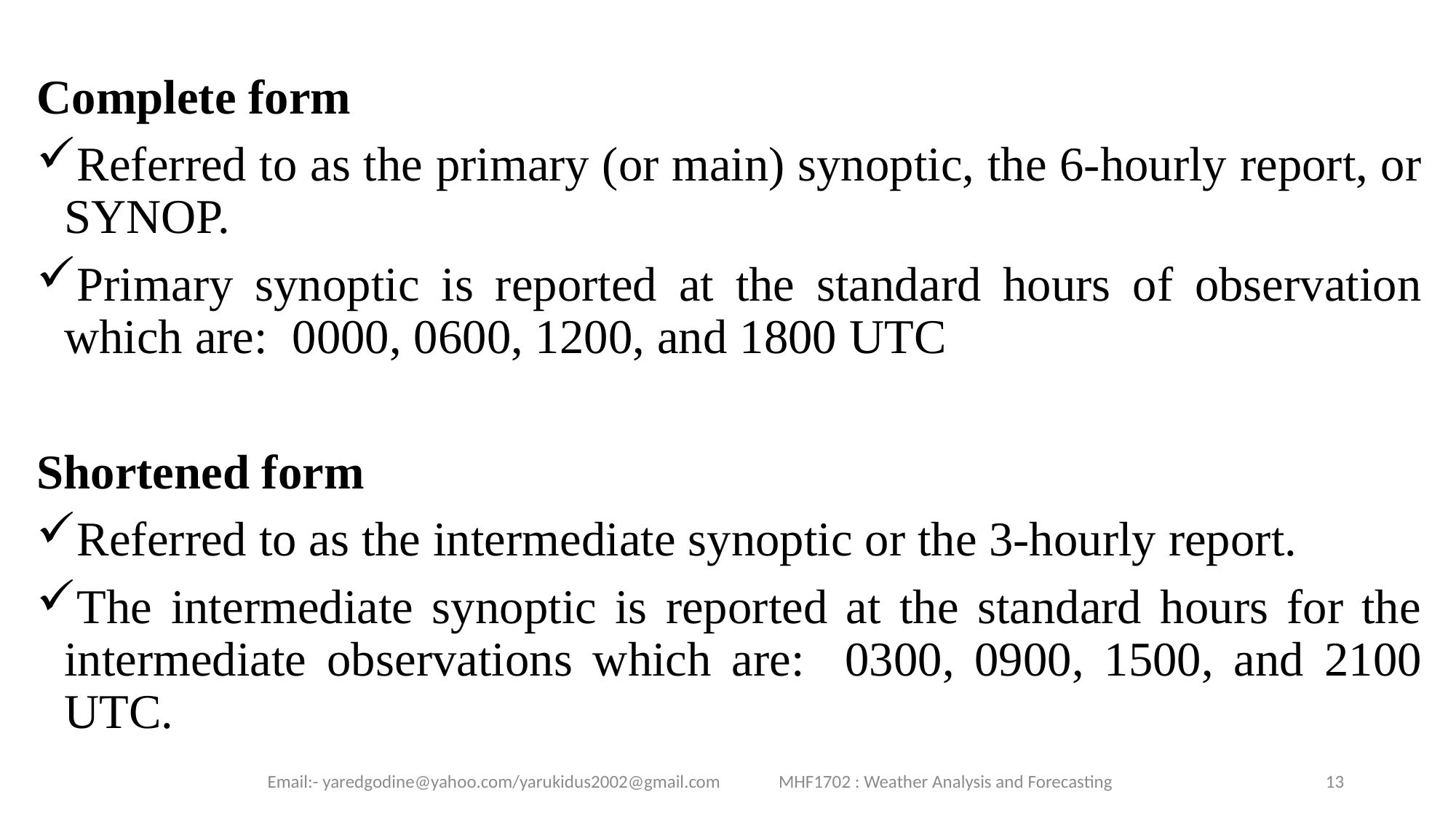

Complete form
Referred to as the primary (or main) synoptic, the 6-hourly report, or SYNOP.
Primary synoptic is reported at the standard hours of observation which are:  0000, 0600, 1200, and 1800 UTC

Shortened form
Referred to as the intermediate synoptic or the 3-hourly report.
The intermediate synoptic is reported at the standard hours for the intermediate observations which are:  0300, 0900, 1500, and 2100 UTC.

Email:- yaredgodine@yahoo.com/yarukidus2002@gmail.com              MHF1702 : Weather Analysis and Forecasting
13